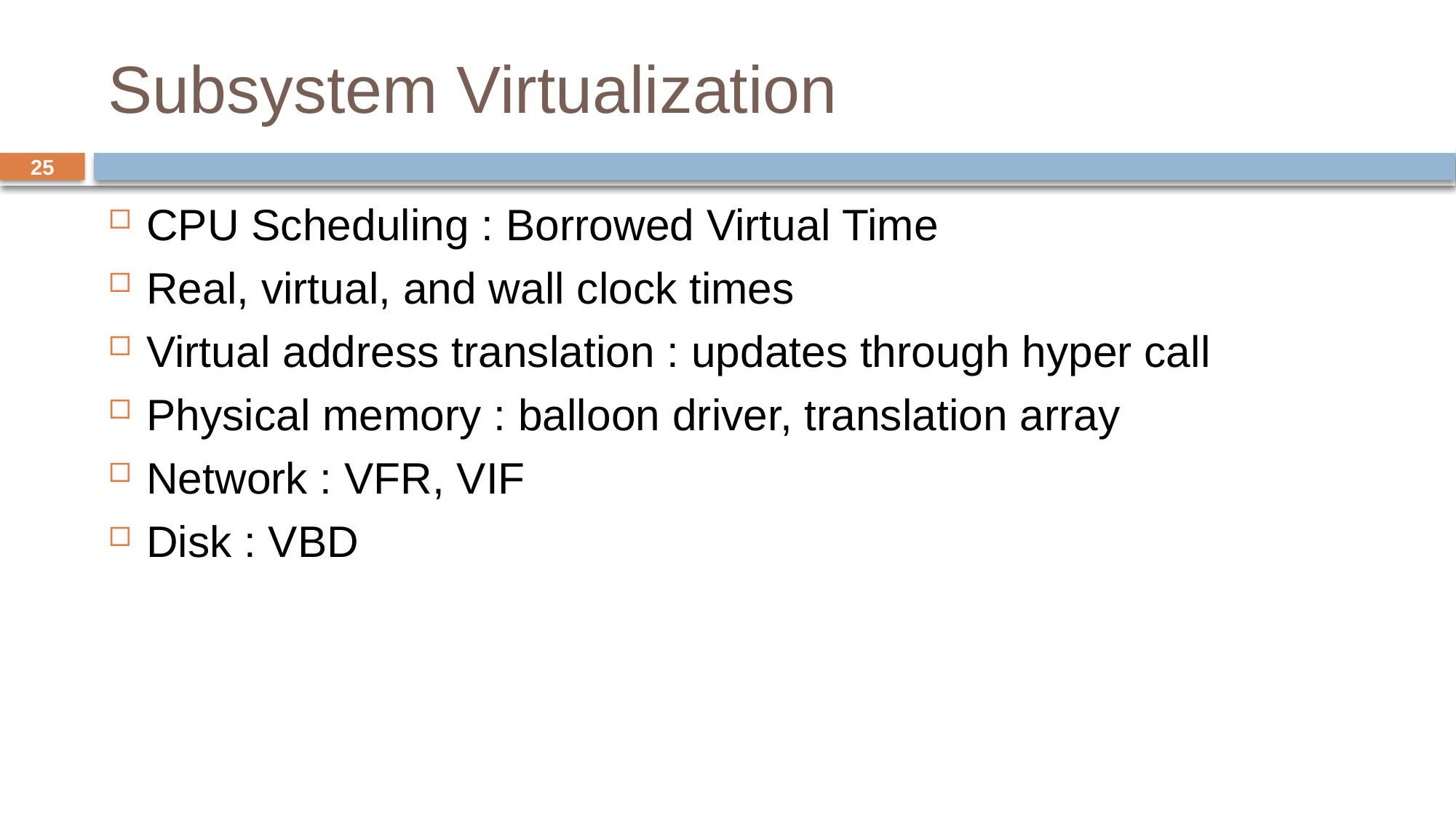

# Subsystem Virtualization
25
CPU Scheduling : Borrowed Virtual Time
Real, virtual, and wall clock times
Virtual address translation : updates through hyper call
Physical memory : balloon driver, translation array
Network : VFR, VIF
Disk : VBD